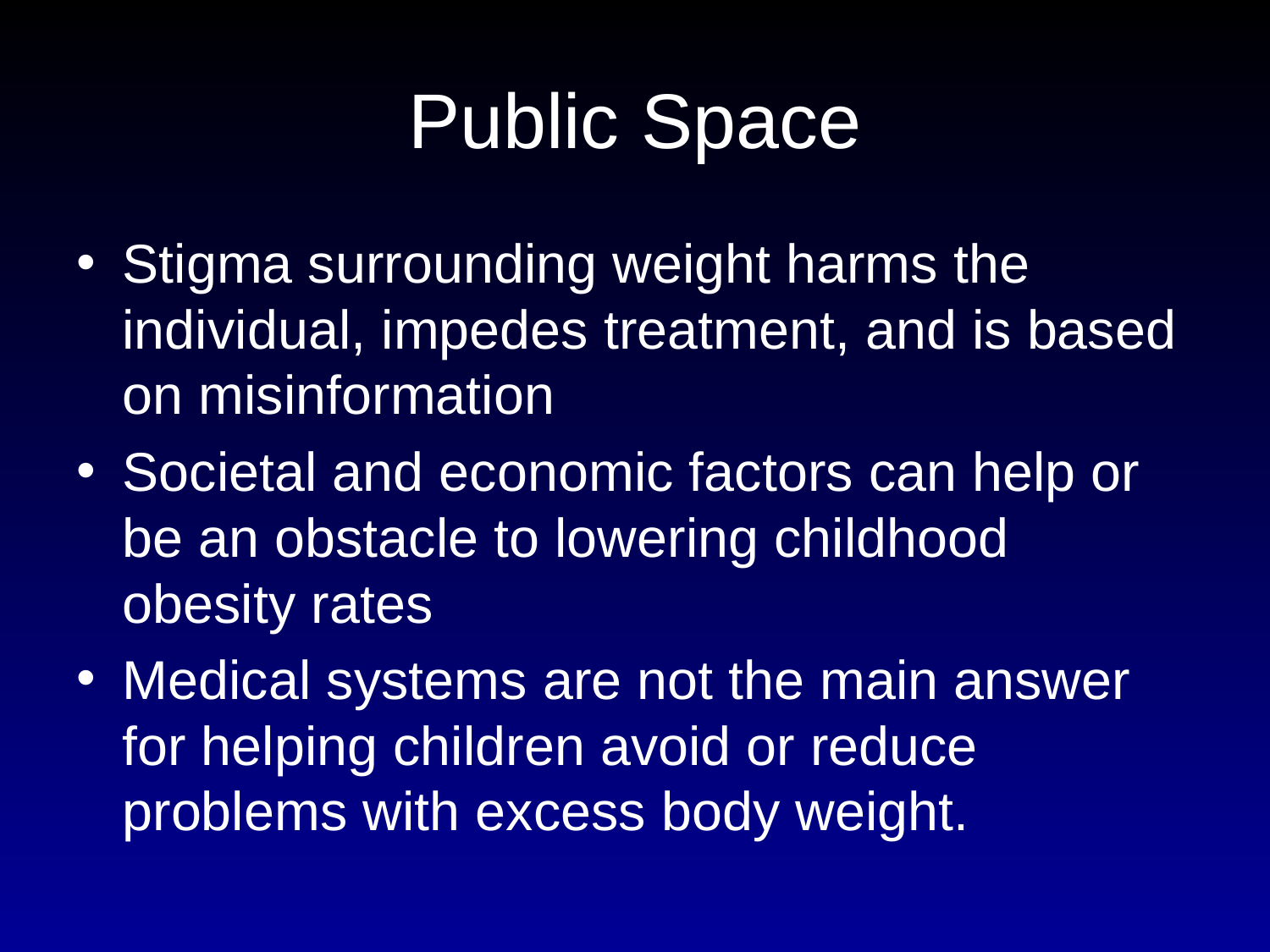

# Public Space
Stigma surrounding weight harms the individual, impedes treatment, and is based on misinformation
Societal and economic factors can help or be an obstacle to lowering childhood obesity rates
Medical systems are not the main answer for helping children avoid or reduce problems with excess body weight.